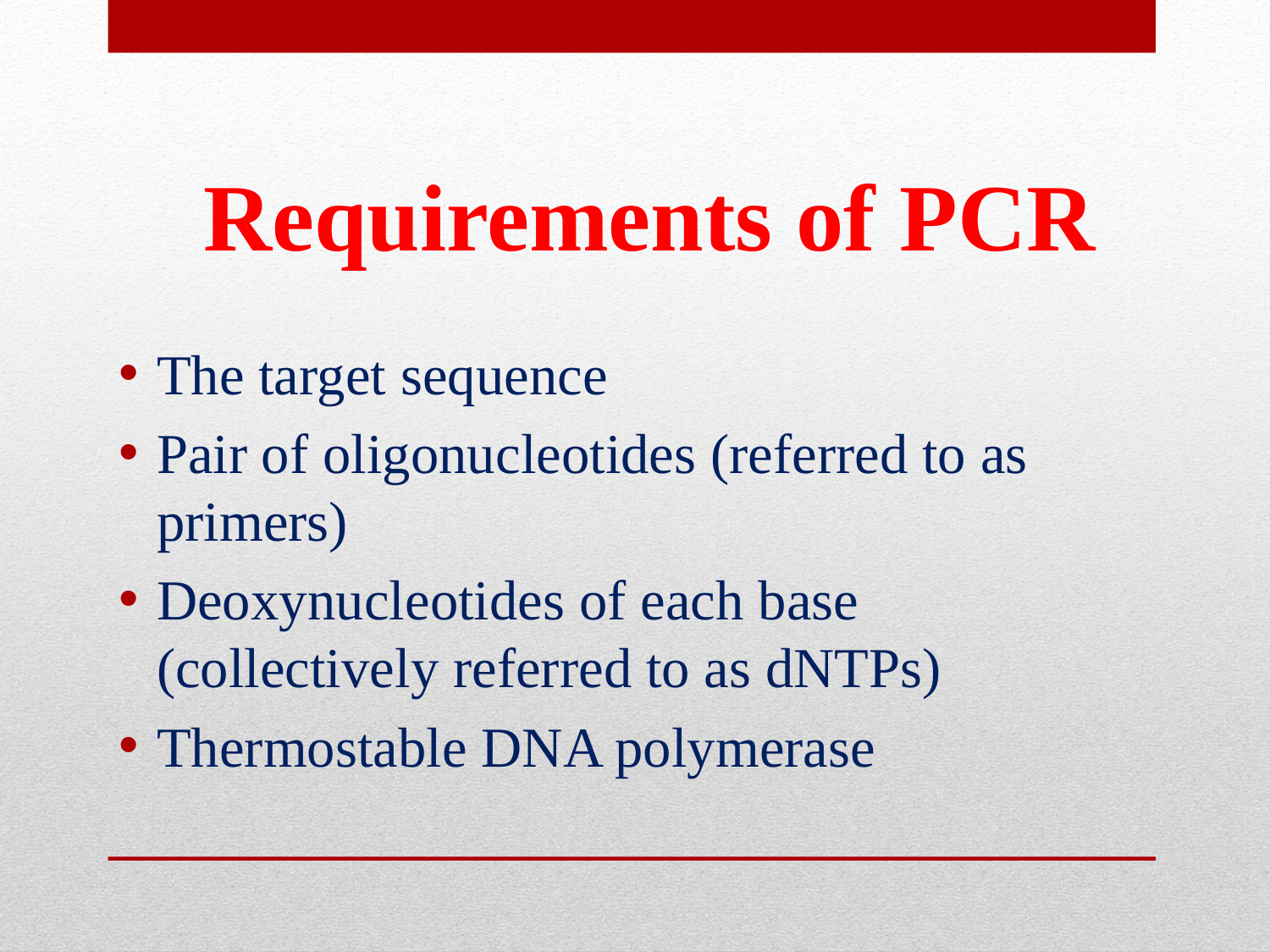

# Requirements of PCR
The target sequence
Pair of oligonucleotides (referred to as primers)
Deoxynucleotides of each base (collectively referred to as dNTPs)
Thermostable DNA polymerase